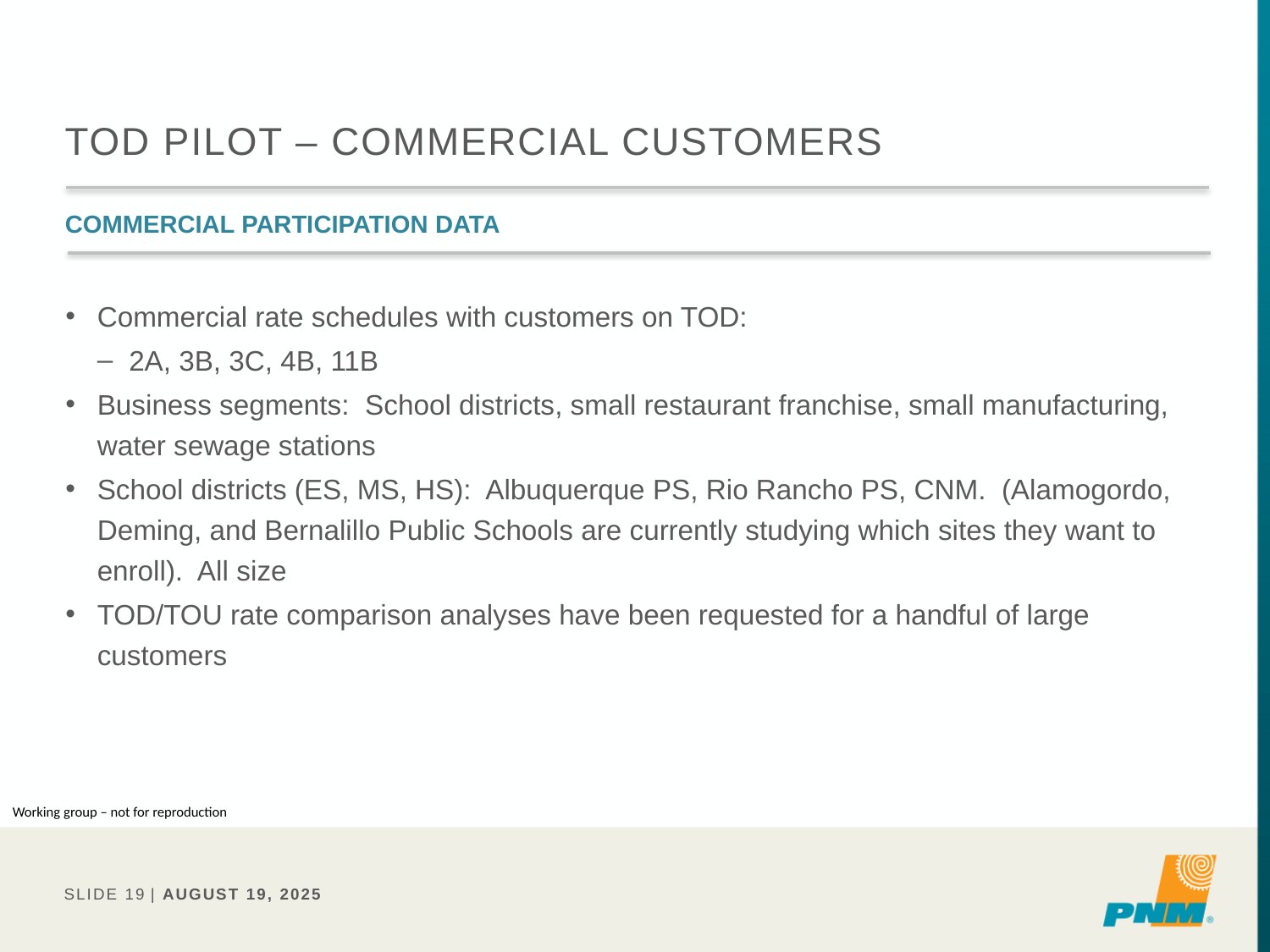

# Tod pilot – commercial customers
Commercial participation data
Commercial rate schedules with customers on TOD:
2A, 3B, 3C, 4B, 11B
Business segments:  School districts, small restaurant franchise, small manufacturing, water sewage stations
School districts (ES, MS, HS):  Albuquerque PS, Rio Rancho PS, CNM.  (Alamogordo, Deming, and Bernalillo Public Schools are currently studying which sites they want to enroll).  All size
TOD/TOU rate comparison analyses have been requested for a handful of large customers
Working group – not for reproduction